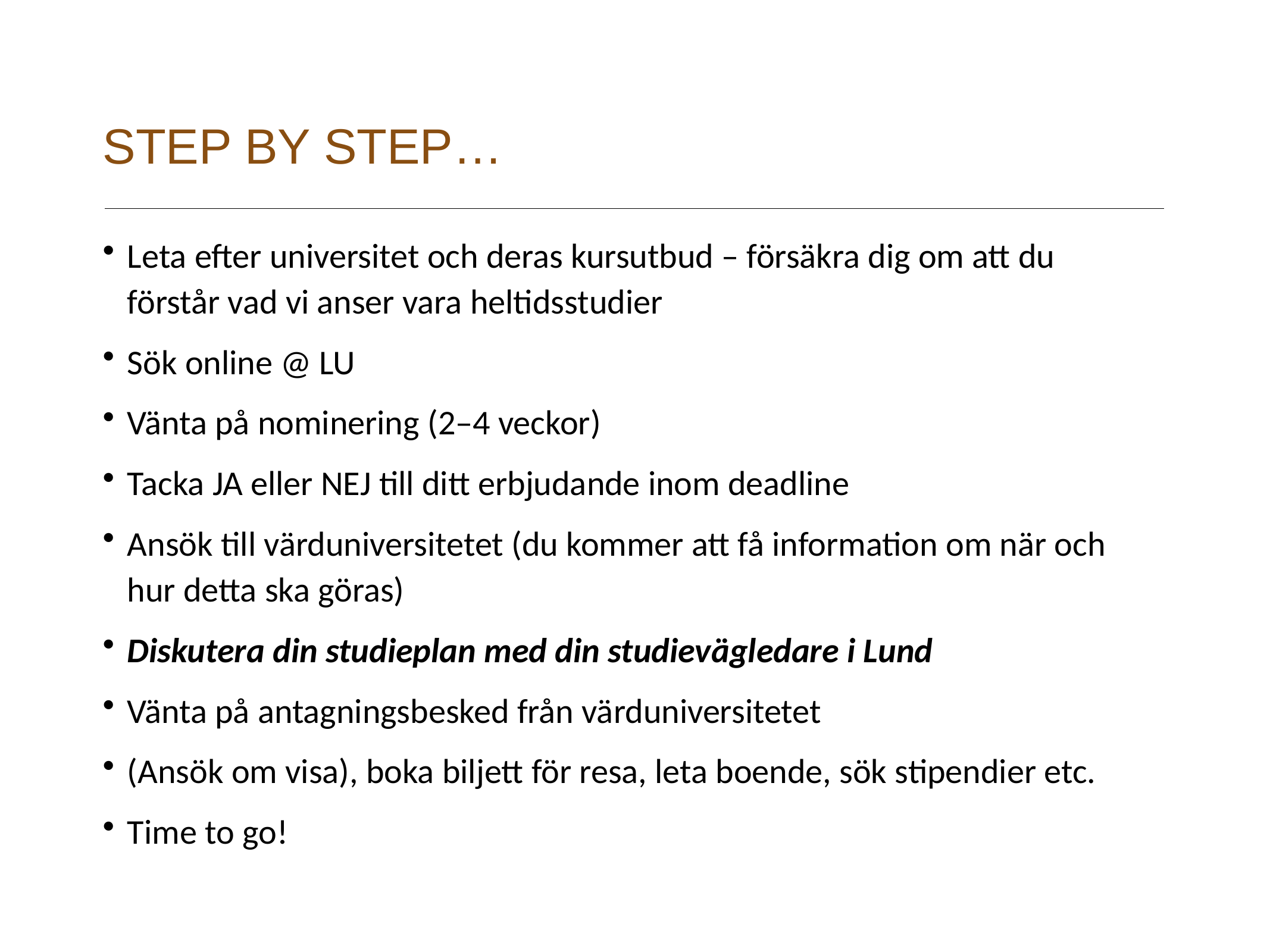

# STEP BY STEP…
Leta efter universitet och deras kursutbud – försäkra dig om att du förstår vad vi anser vara heltidsstudier
Sök online @ LU
Vänta på nominering (2–4 veckor)
Tacka JA eller NEJ till ditt erbjudande inom deadline
Ansök till värduniversitetet (du kommer att få information om när och hur detta ska göras)
Diskutera din studieplan med din studievägledare i Lund
Vänta på antagningsbesked från värduniversitetet
(Ansök om visa), boka biljett för resa, leta boende, sök stipendier etc.
Time to go!